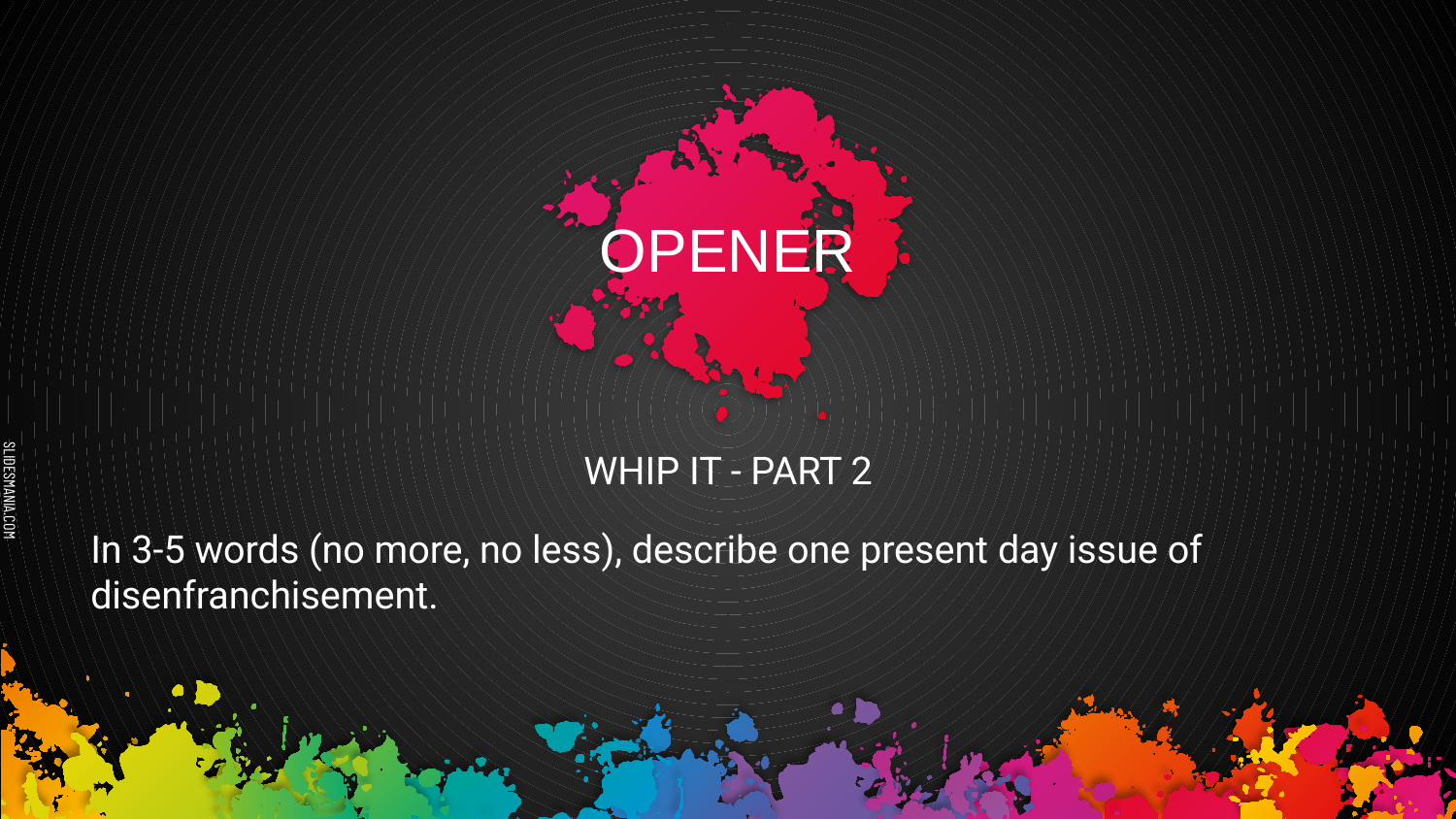

OPENER
WHIP IT - PART 2
In 3-5 words (no more, no less), describe one present day issue of disenfranchisement.